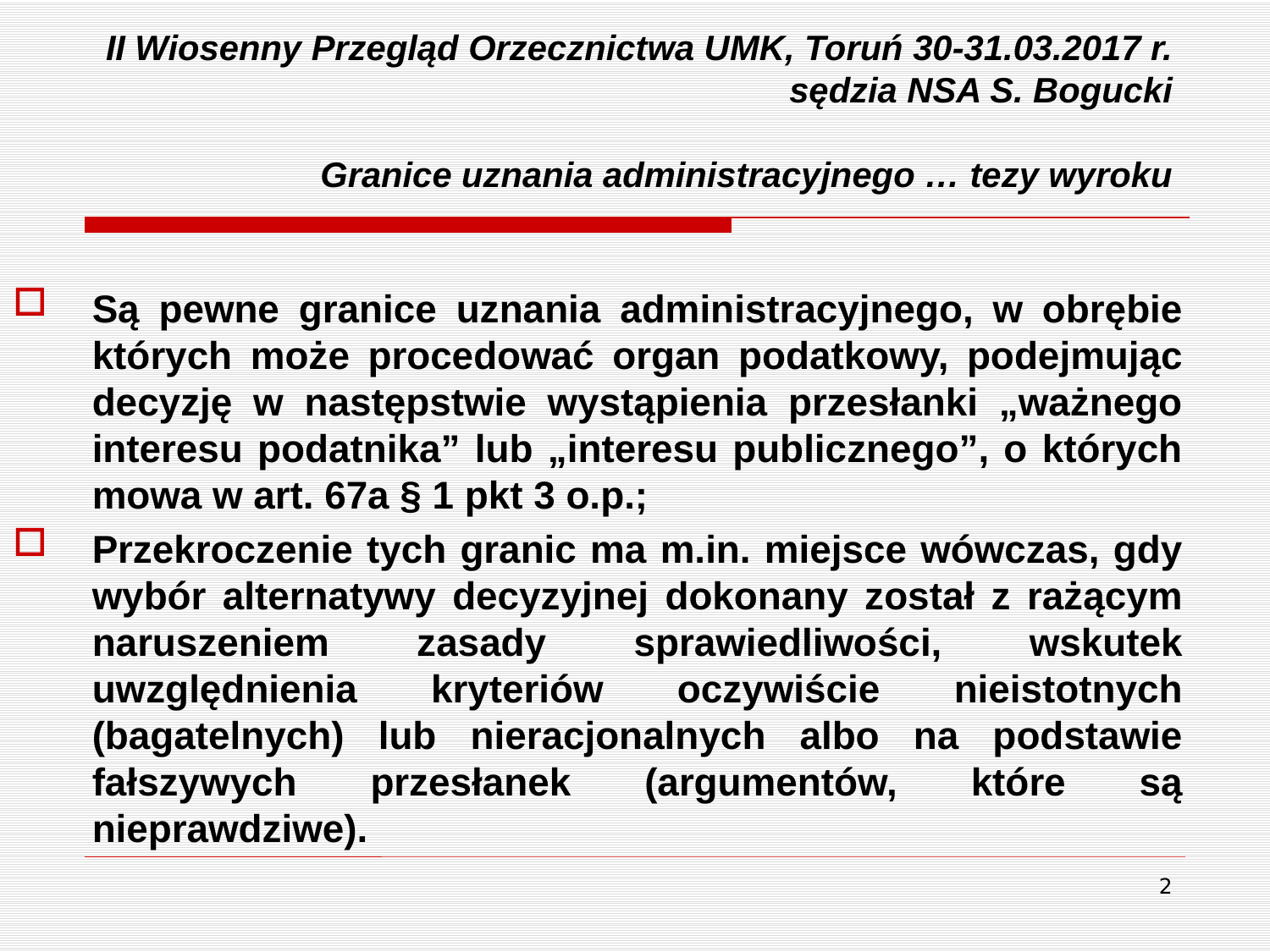

II Wiosenny Przegląd Orzecznictwa UMK, Toruń 30-31.03.2017 r.
sędzia NSA S. Bogucki
Granice uznania administracyjnego … tezy wyroku

Są pewne granice uznania administracyjnego, w obrębie których może procedować organ podatkowy, podejmując decyzję w następstwie wystąpienia przesłanki „ważnego interesu podatnika” lub „interesu publicznego”, o których mowa w art. 67a § 1 pkt 3 o.p.;
Przekroczenie tych granic ma m.in. miejsce wówczas, gdy wybór alternatywy decyzyjnej dokonany został z rażącym naruszeniem zasady sprawiedliwości, wskutek uwzględnienia kryteriów oczywiście nieistotnych (bagatelnych) lub nieracjonalnych albo na podstawie fałszywych przesłanek (argumentów, które są nieprawdziwe).
2